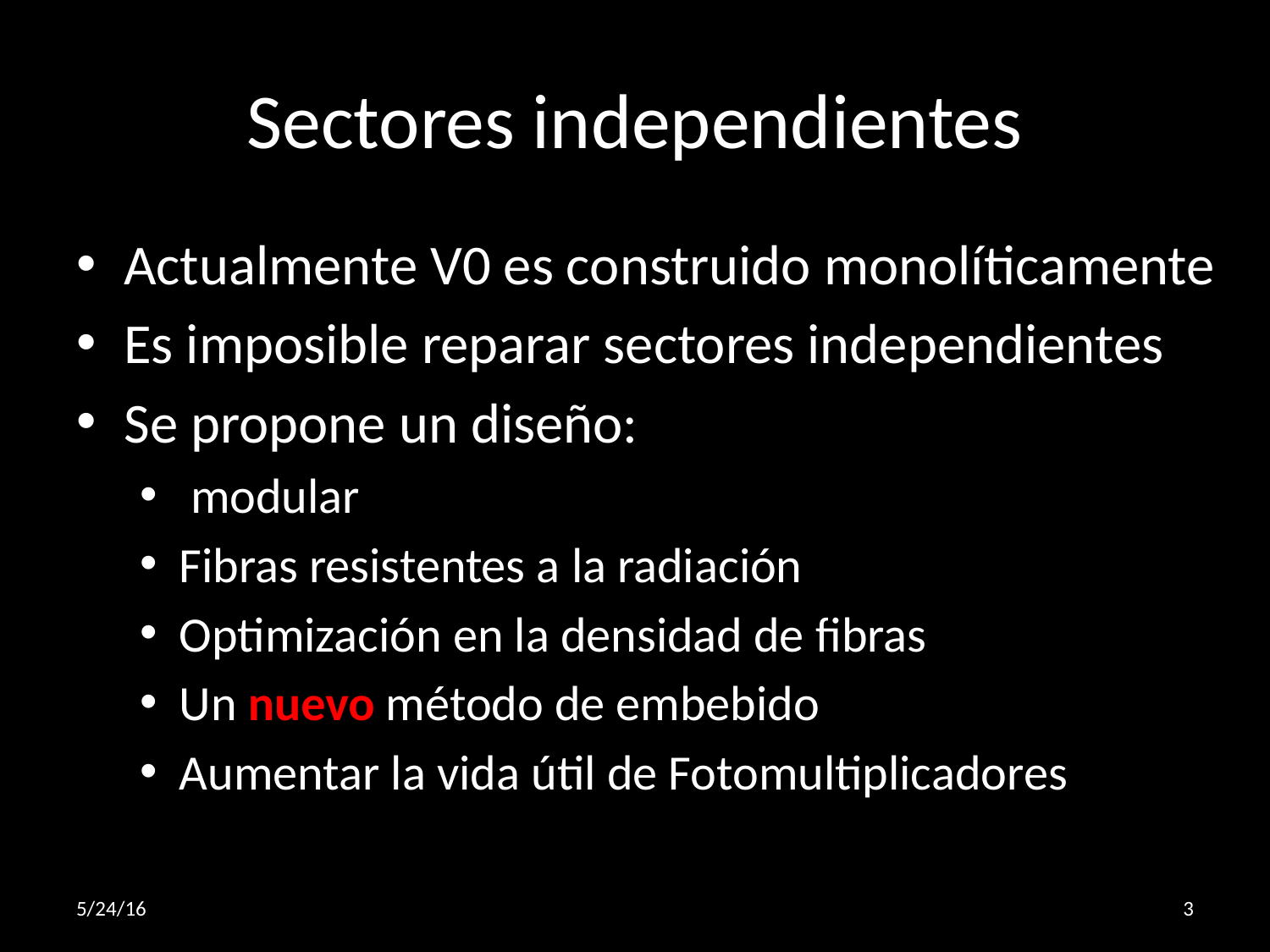

# Sectores independientes
Actualmente V0 es construido monolíticamente
Es imposible reparar sectores independientes
Se propone un diseño:
 modular
Fibras resistentes a la radiación
Optimización en la densidad de fibras
Un nuevo método de embebido
Aumentar la vida útil de Fotomultiplicadores

5/24/16
3